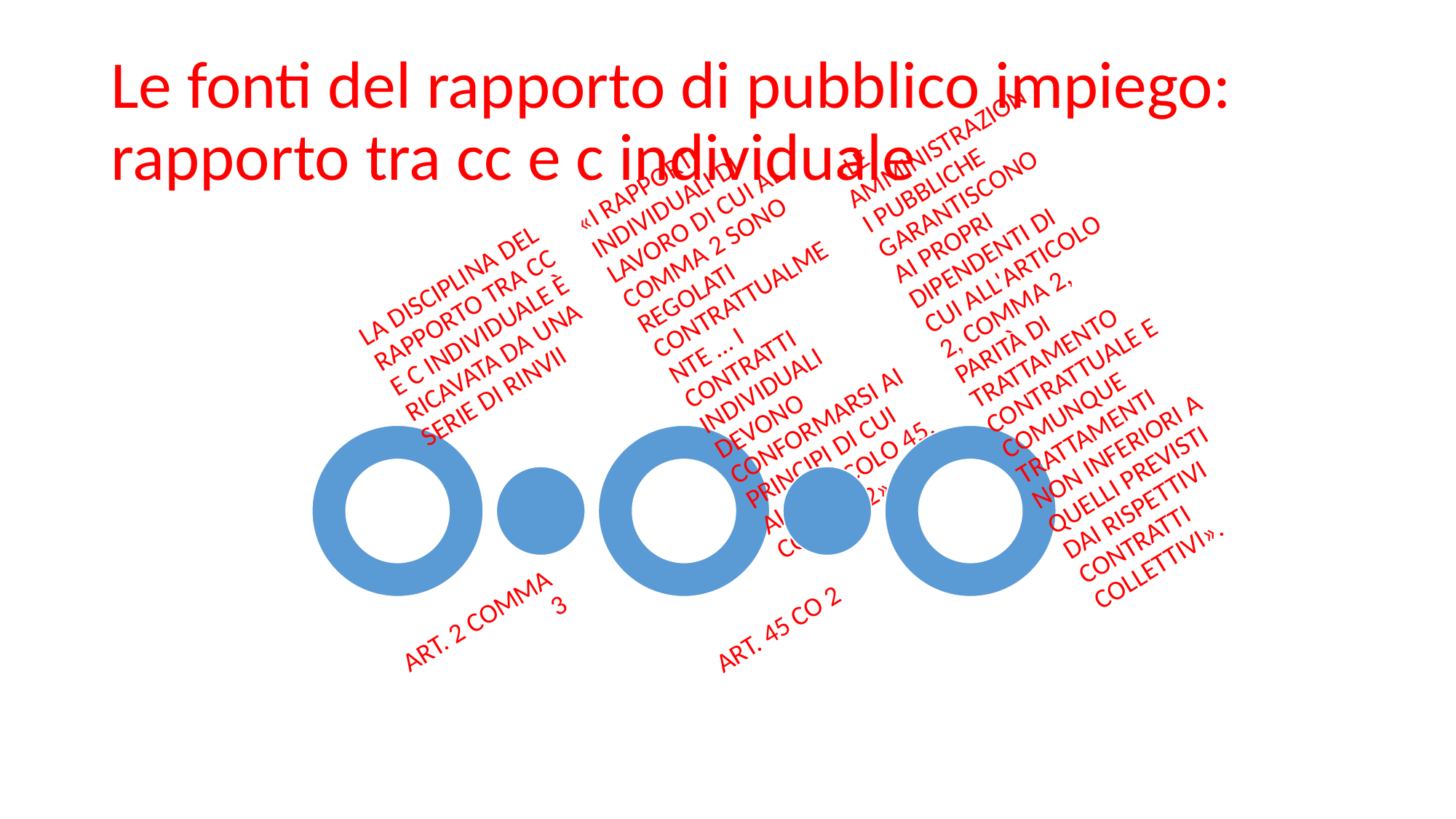

# Le fonti del rapporto di pubblico impiego: rapporto tra cc e c individuale
LA DISCIPLINA DEL RAPPORTO TRA CC E C INDIVIDUALE È RICAVATA DA UNA SERIE DI RINVII
ART. 2 COMMA 3
«I RAPPORTI INDIVIDUALI DI LAVORO DI CUI AL COMMA 2 SONO REGOLATI CONTRATTUALMENTE … I CONTRATTI INDIVIDUALI DEVONO CONFORMARSI AI PRINCIPI DI CUI ALL'ARTICOLO 45, COMMA 2»
ART. 45 CO 2
«LE AMMINISTRAZIONI PUBBLICHE GARANTISCONO AI PROPRI DIPENDENTI DI CUI ALL'ARTICOLO 2, COMMA 2, PARITÀ DI TRATTAMENTO CONTRATTUALE E COMUNQUE TRATTAMENTI NON INFERIORI A QUELLI PREVISTI DAI RISPETTIVI CONTRATTI COLLETTIVI».